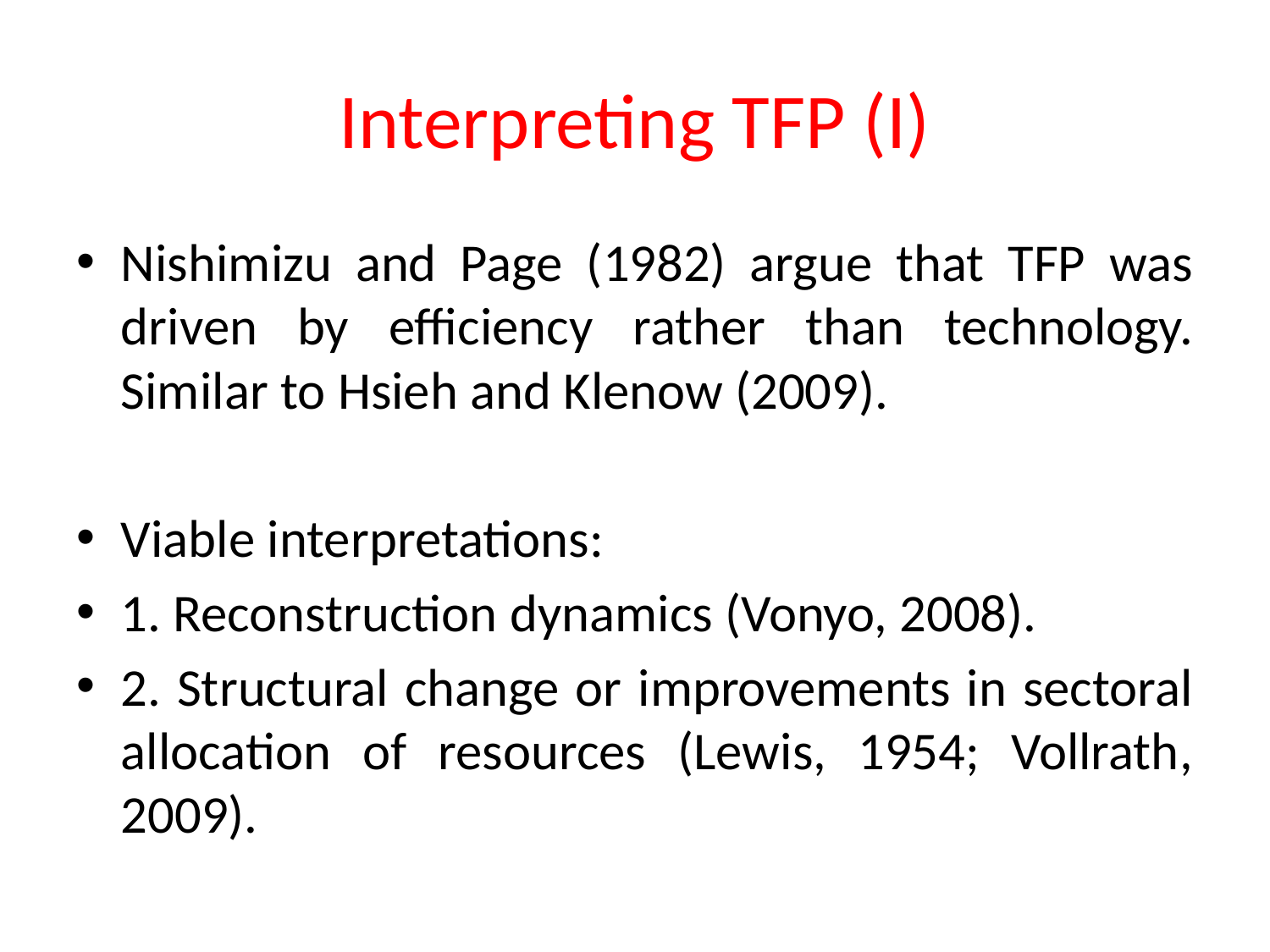

# Interpreting TFP (I)
Nishimizu and Page (1982) argue that TFP was driven by efficiency rather than technology. Similar to Hsieh and Klenow (2009).

Viable interpretations:
1. Reconstruction dynamics (Vonyo, 2008).
2. Structural change or improvements in sectoral allocation of resources (Lewis, 1954; Vollrath, 2009).